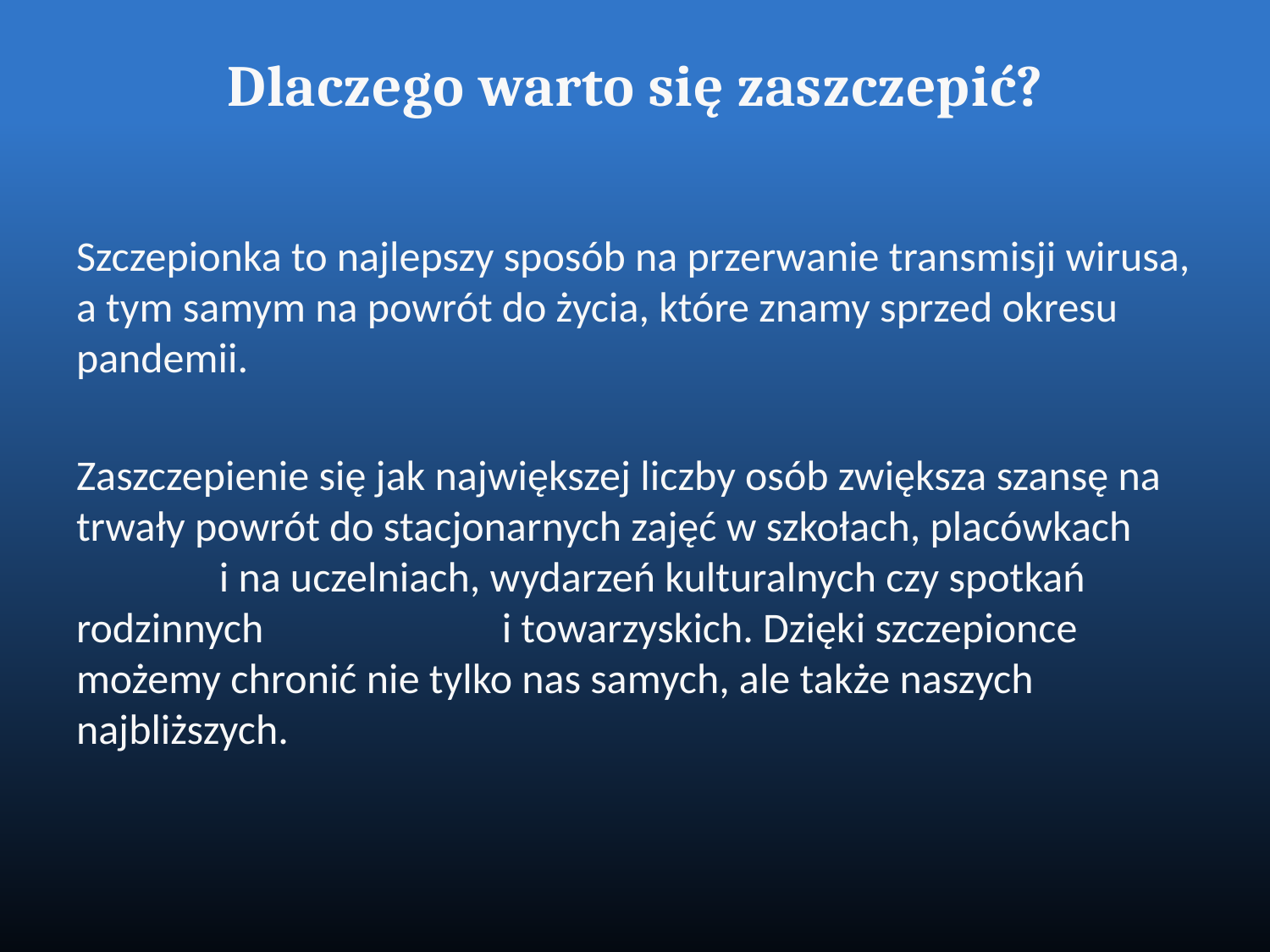

# Dlaczego warto się zaszczepić?
Szczepionka to najlepszy sposób na przerwanie transmisji wirusa, a tym samym na powrót do życia, które znamy sprzed okresu pandemii.

Zaszczepienie się jak największej liczby osób zwiększa szansę na trwały powrót do stacjonarnych zajęć w szkołach, placówkach                      i na uczelniach, wydarzeń kulturalnych czy spotkań rodzinnych                         i towarzyskich. Dzięki szczepionce możemy chronić nie tylko nas samych, ale także naszych najbliższych.